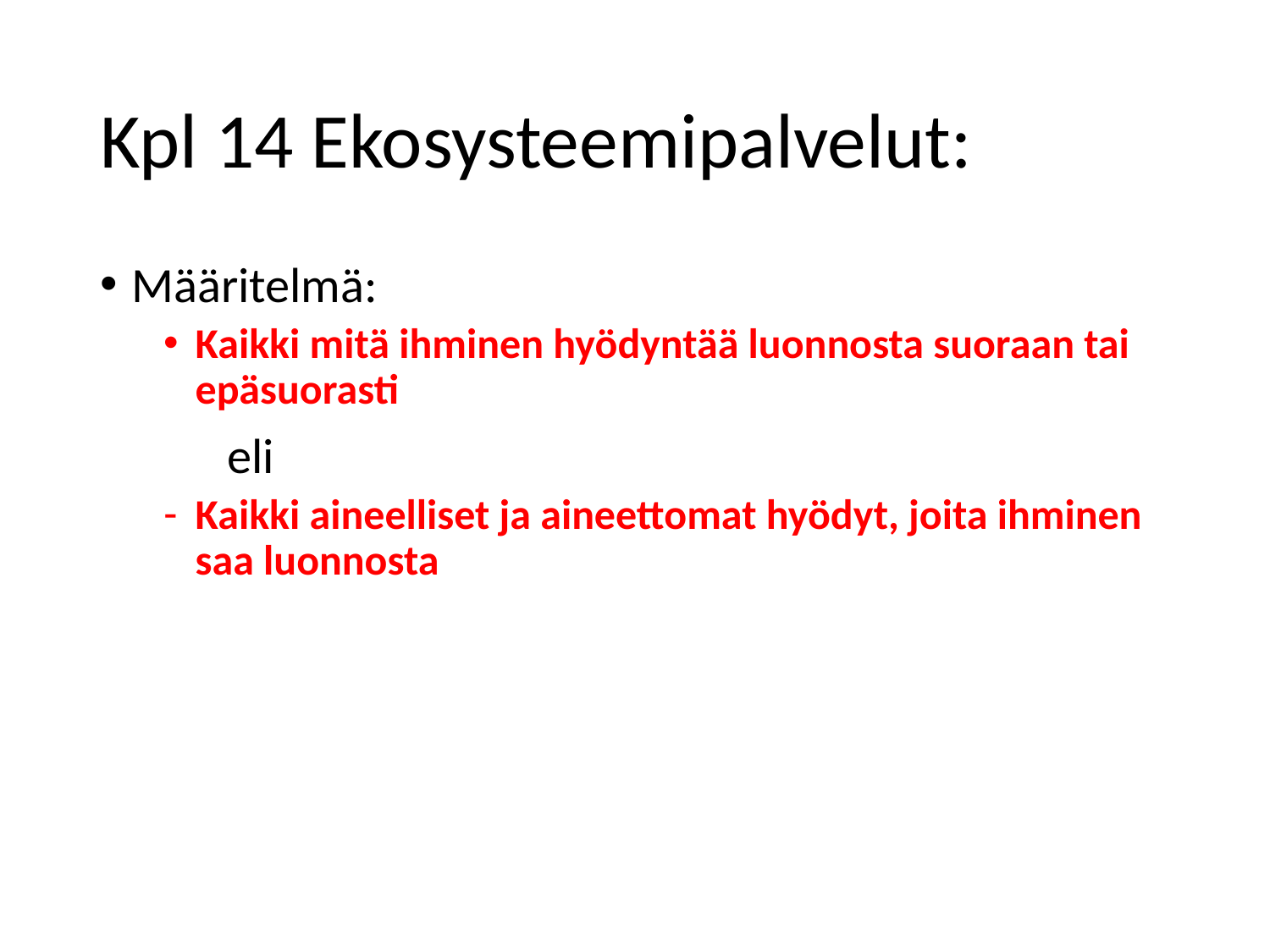

# Kpl 14 Ekosysteemipalvelut:
Määritelmä:
Kaikki mitä ihminen hyödyntää luonnosta suoraan tai epäsuorasti
	eli
Kaikki aineelliset ja aineettomat hyödyt, joita ihminen saa luonnosta